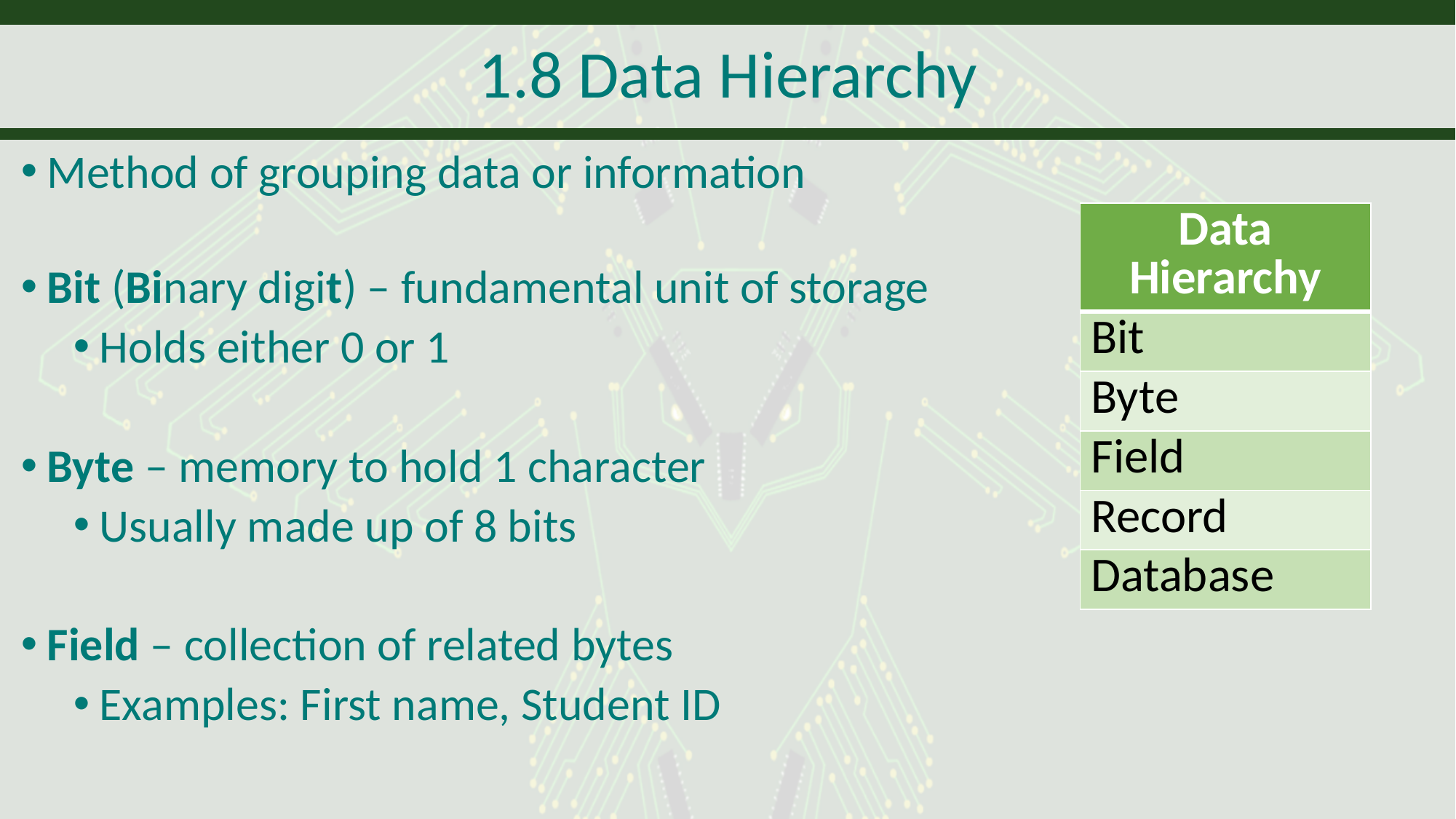

# 1.8 Data Hierarchy
Method of grouping data or information
Bit (Binary digit) – fundamental unit of storage
Holds either 0 or 1

Byte – memory to hold 1 character
Usually made up of 8 bits

Field – collection of related bytes
Examples: First name, Student ID

| Data Hierarchy |
| --- |
| Bit |
| Byte |
| Field |
| Record |
| Database |